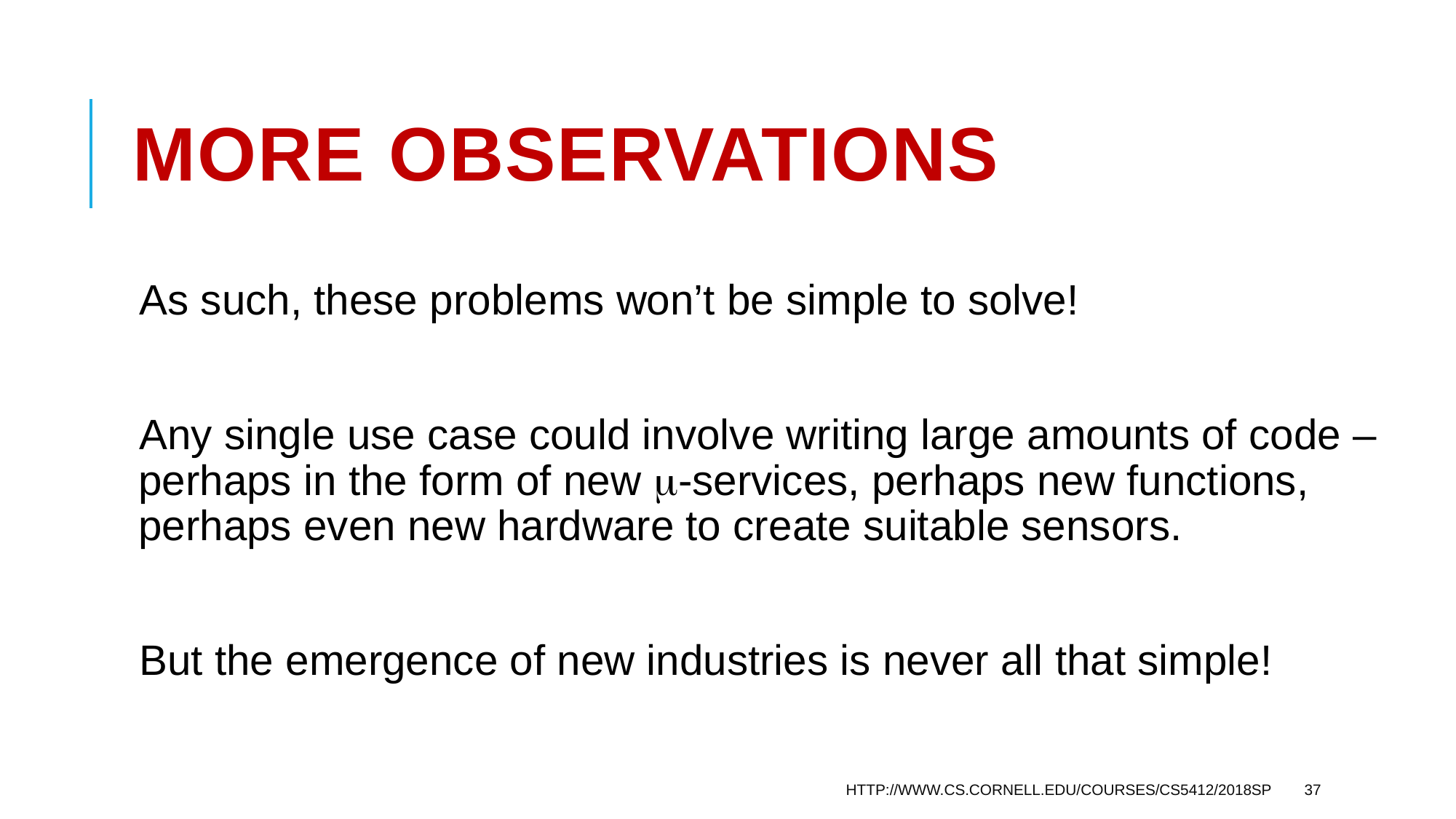

# More observations
As such, these problems won’t be simple to solve!

Any single use case could involve writing large amounts of code – perhaps in the form of new μ-services, perhaps new functions, perhaps even new hardware to create suitable sensors.

But the emergence of new industries is never all that simple!
http://www.cs.cornell.edu/courses/cs5412/2018sp
37